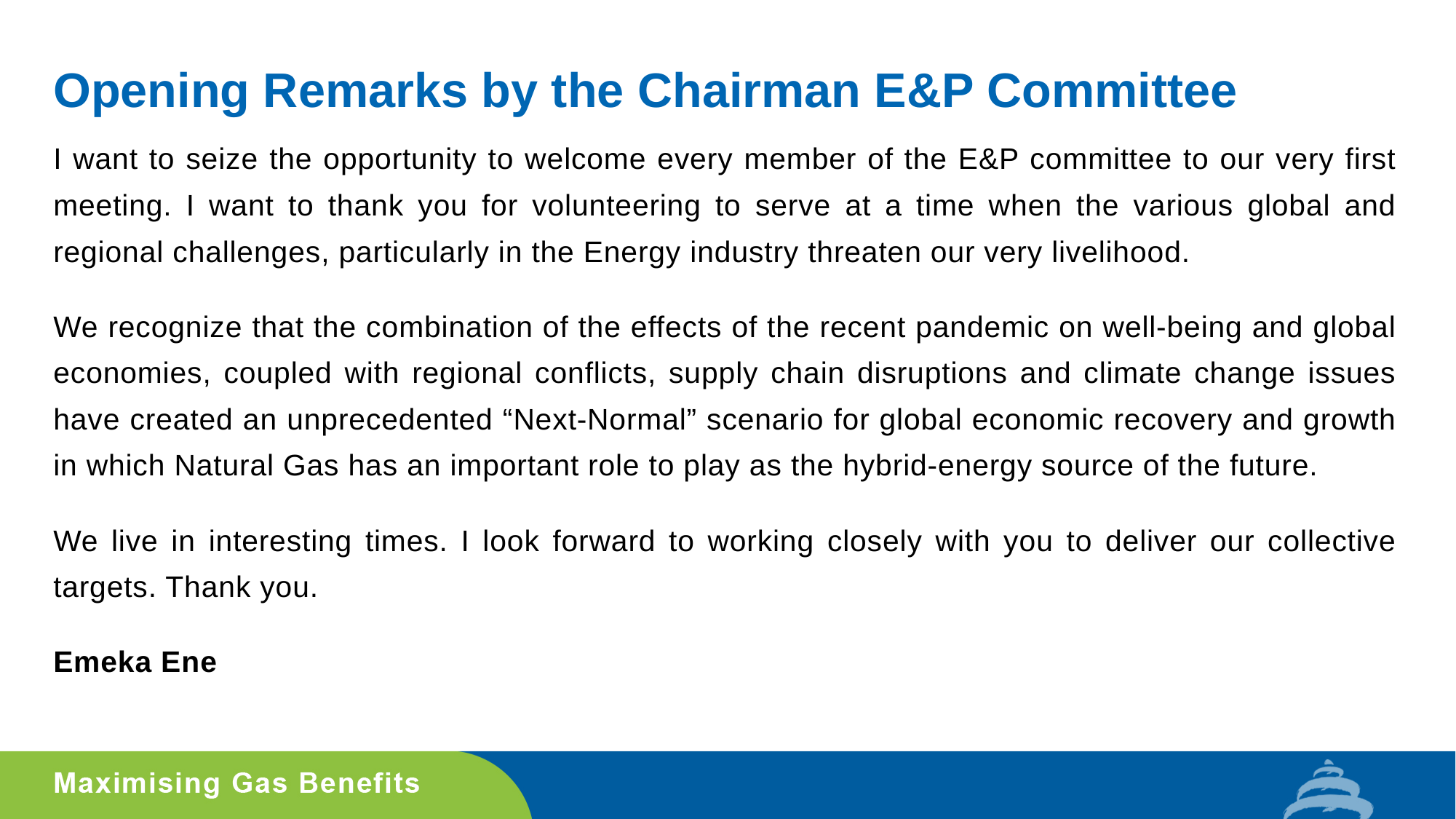

# Opening Remarks by the Chairman E&P Committee
I want to seize the opportunity to welcome every member of the E&P committee to our very first meeting. I want to thank you for volunteering to serve at a time when the various global and regional challenges, particularly in the Energy industry threaten our very livelihood.
We recognize that the combination of the effects of the recent pandemic on well-being and global economies, coupled with regional conflicts, supply chain disruptions and climate change issues have created an unprecedented “Next-Normal” scenario for global economic recovery and growth in which Natural Gas has an important role to play as the hybrid-energy source of the future.
We live in interesting times. I look forward to working closely with you to deliver our collective targets. Thank you.
Emeka Ene